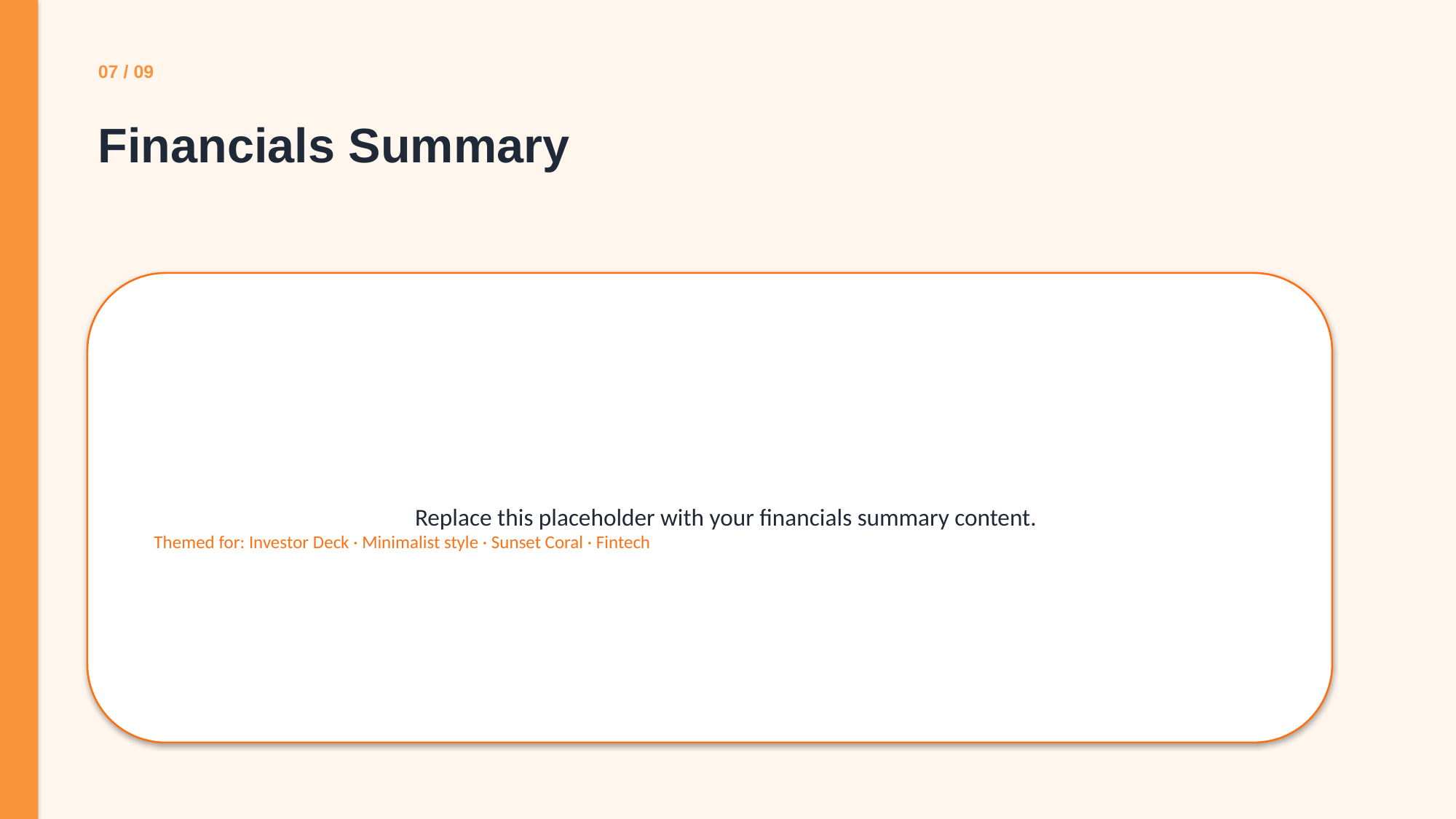

07 / 09
Financials Summary
Replace this placeholder with your financials summary content.
Themed for: Investor Deck · Minimalist style · Sunset Coral · Fintech